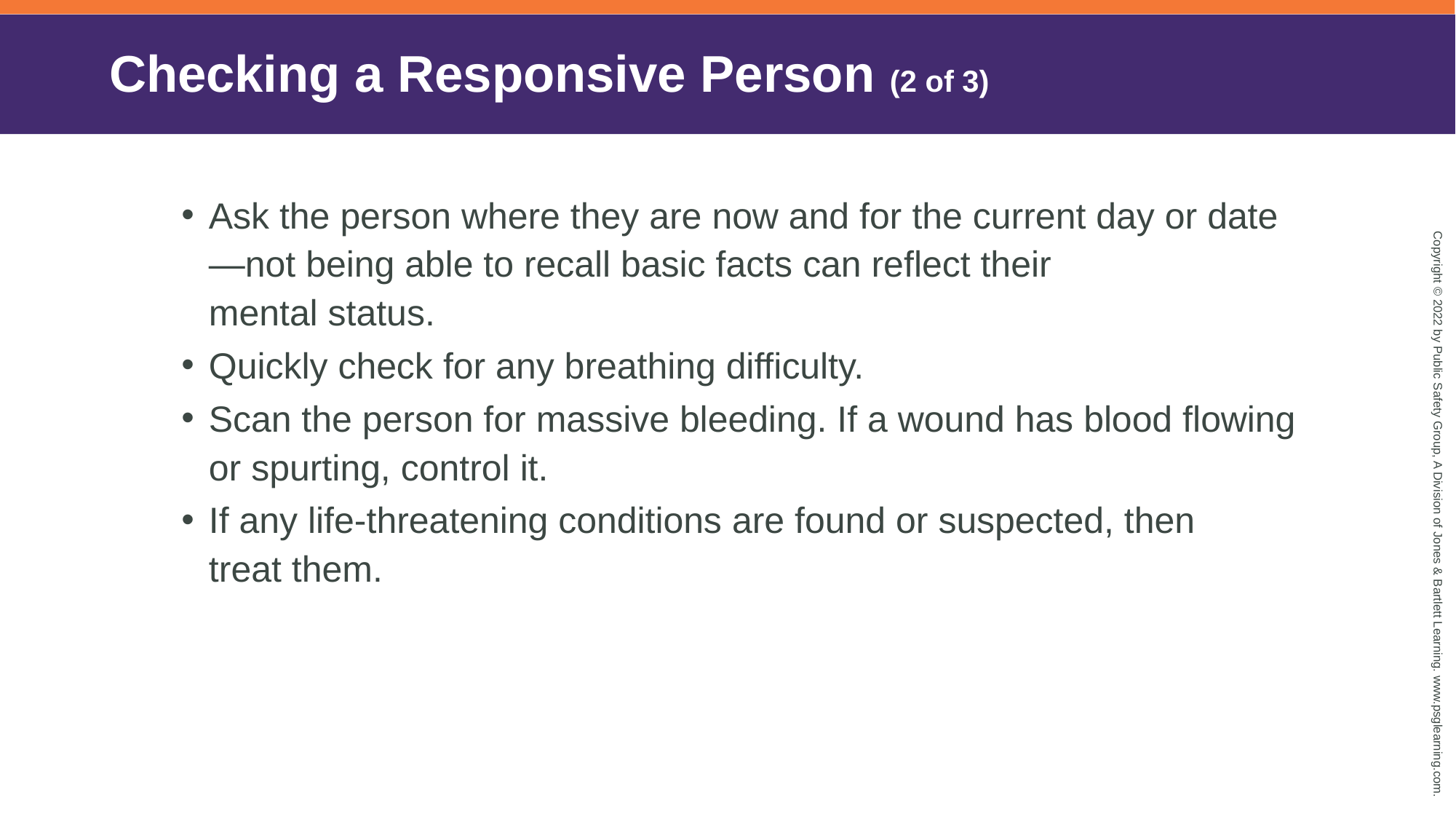

# Checking a Responsive Person (2 of 3)
Ask the person where they are now and for the current day or date—not being able to recall basic facts can reflect their
mental status.
Quickly check for any breathing difficulty.
Scan the person for massive bleeding. If a wound has blood flowing or spurting, control it.
If any life-threatening conditions are found or suspected, then
treat them.